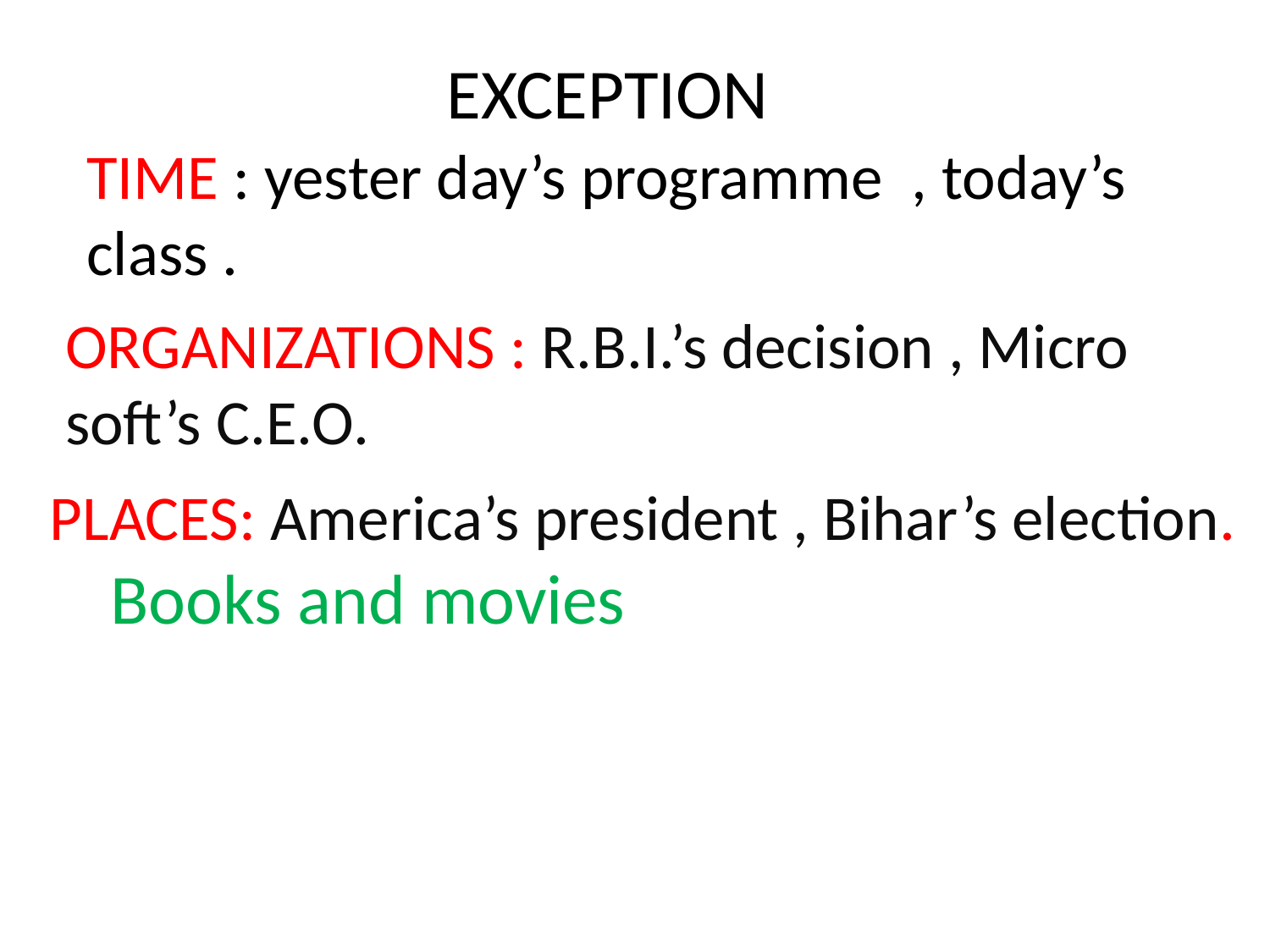

EXCEPTION
TIME : yester day’s programme  , today’s class .
ORGANIZATIONS : R.B.I.’s decision , Micro soft’s C.E.O.
PLACES: America’s president , Bihar’s election.
Books and movies